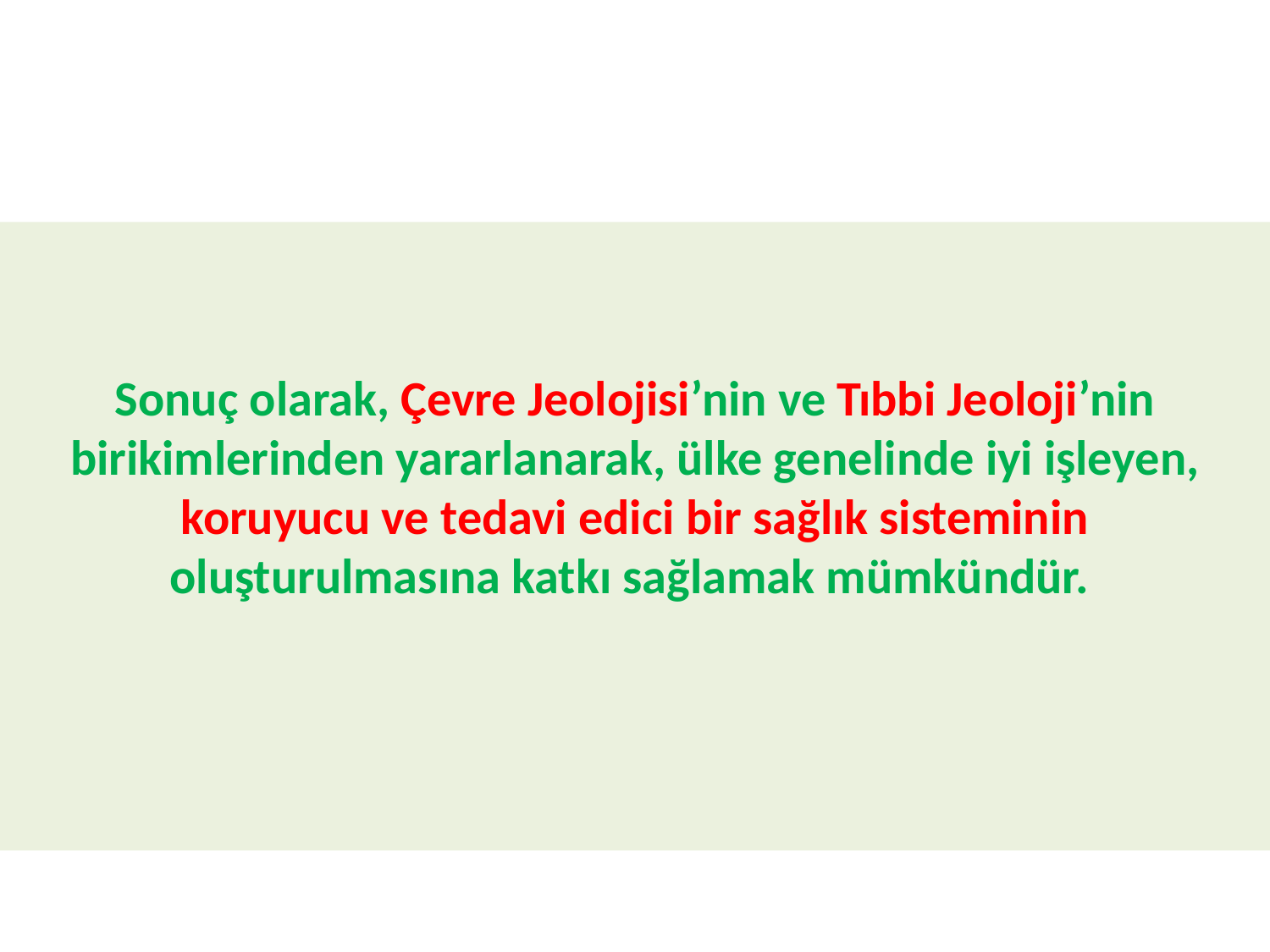

Sonuç olarak, Çevre Jeolojisi’nin ve Tıbbi Jeoloji’nin birikimlerinden yararlanarak, ülke genelinde iyi işleyen, koruyucu ve tedavi edici bir sağlık sisteminin oluşturulmasına katkı sağlamak mümkündür.